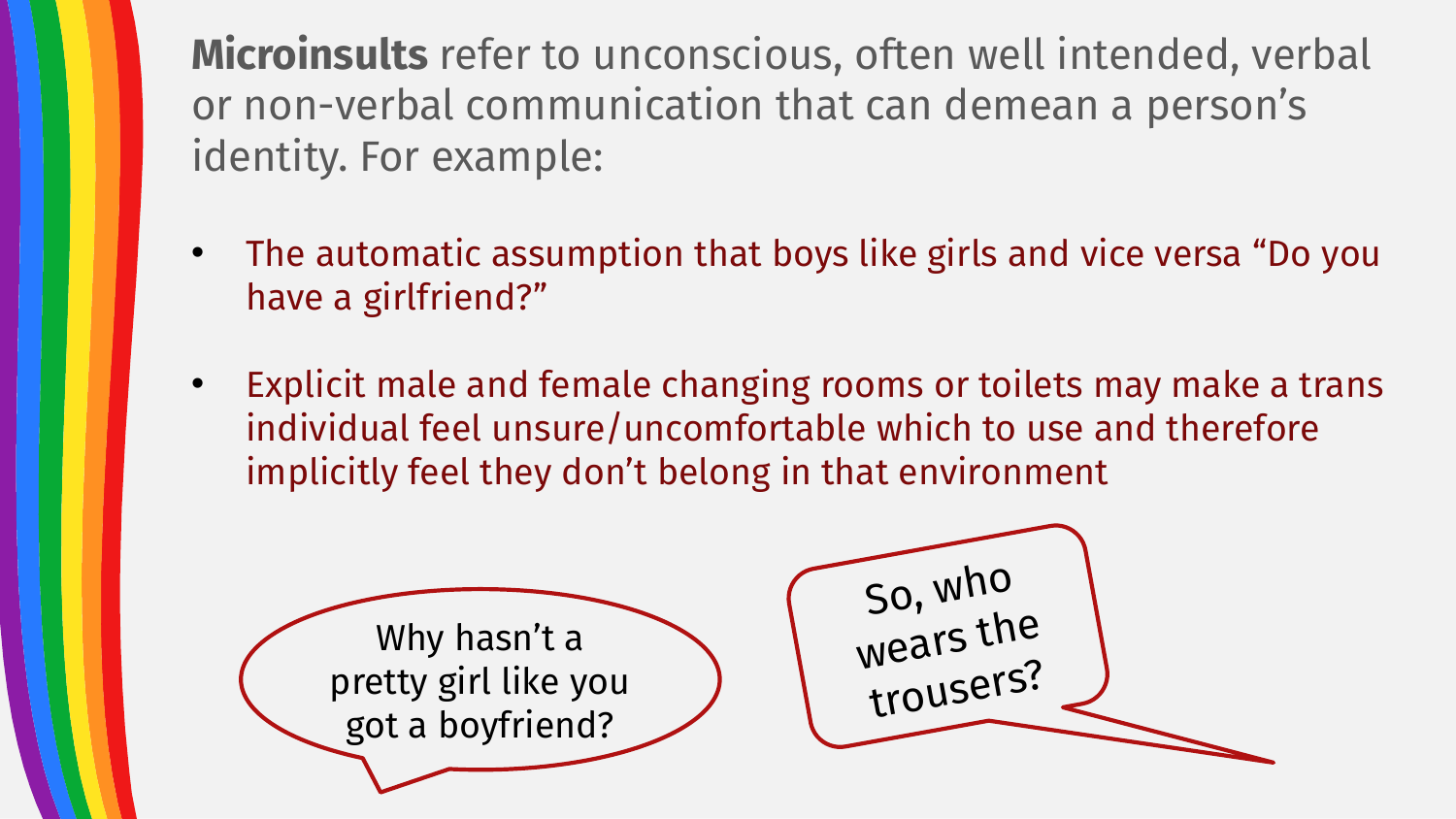

Microinsults refer to unconscious, often well intended, verbal or non-verbal communication that can demean a person’s identity. For example:

The automatic assumption that boys like girls and vice versa “Do you have a girlfriend?”

Explicit male and female changing rooms or toilets may make a trans individual feel unsure/uncomfortable which to use and therefore implicitly feel they don’t belong in that environment

So, who wears the trousers?
Why hasn’t a pretty girl like you got a boyfriend?